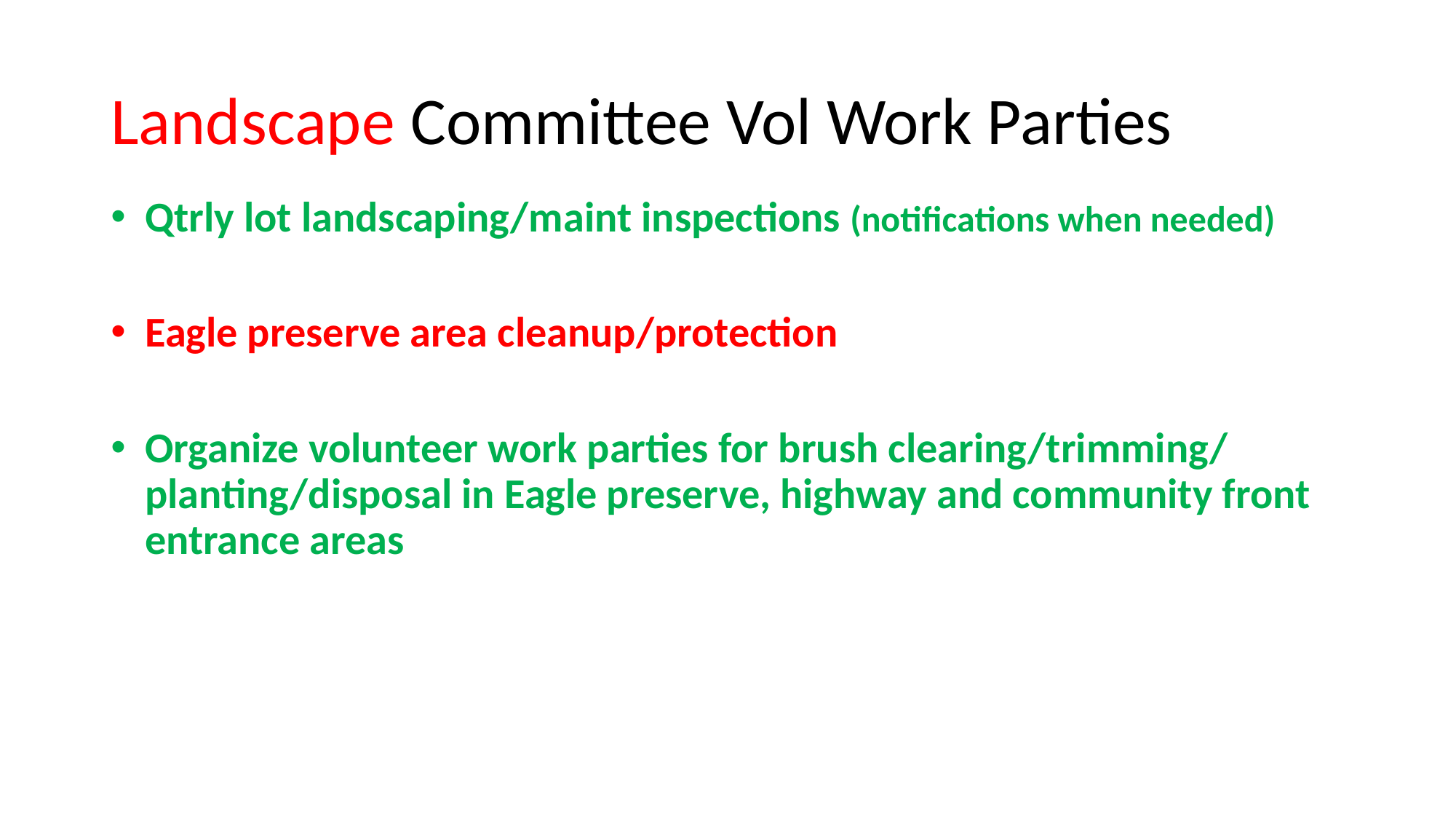

# Landscape Committee Vol Work Parties
Qtrly lot landscaping/maint inspections (notifications when needed)

Eagle preserve area cleanup/protection

Organize volunteer work parties for brush clearing/trimming/ planting/disposal in Eagle preserve, highway and community front entrance areas